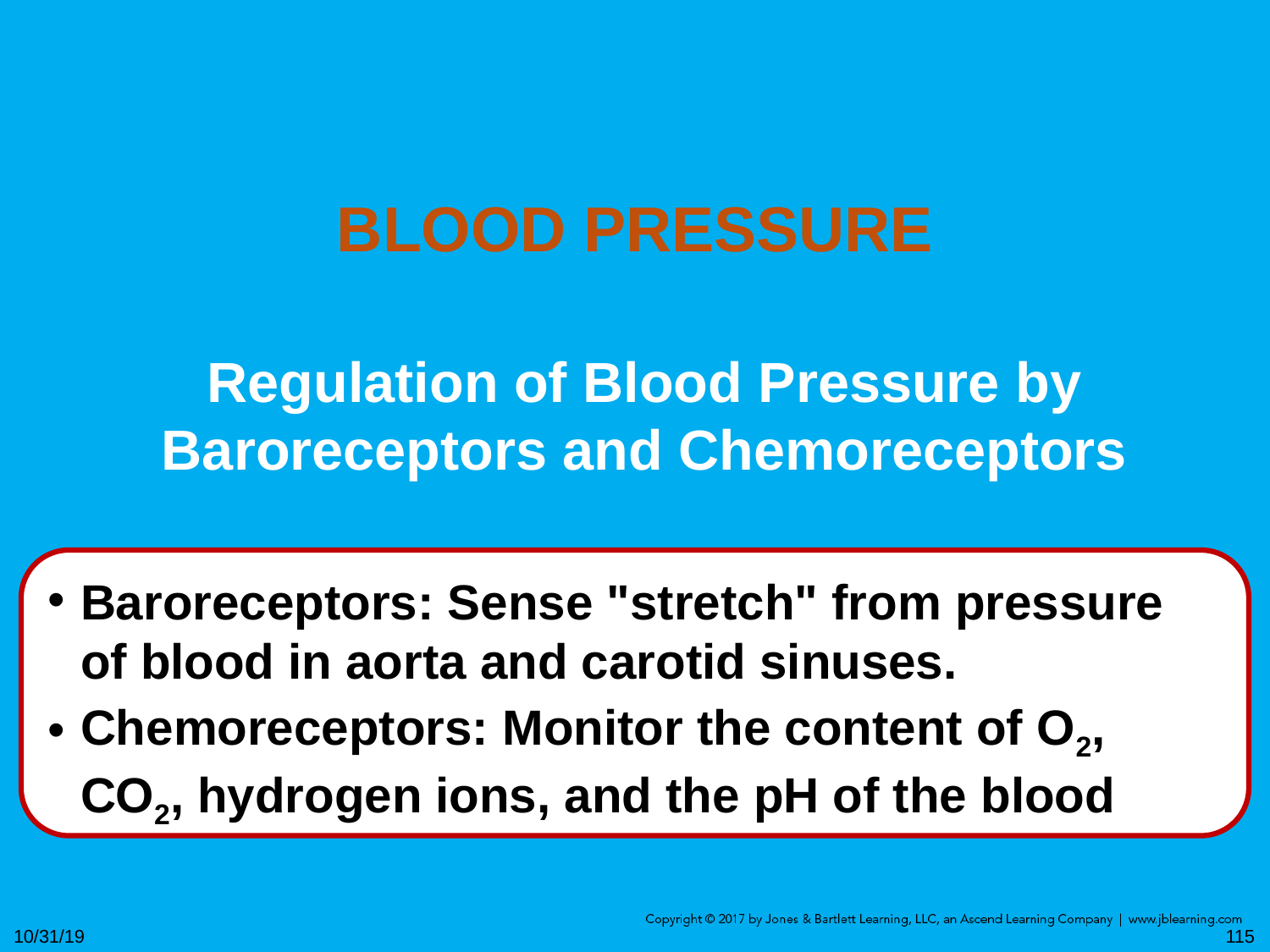

# Blood Pressure
Regulation of Blood Pressure by Baroreceptors and Chemoreceptors
Baroreceptors: Sense "stretch" from pressure of blood in aorta and carotid sinuses.
Chemoreceptors: Monitor the content of O2, CO2, hydrogen ions, and the pH of the blood
10/31/19
115